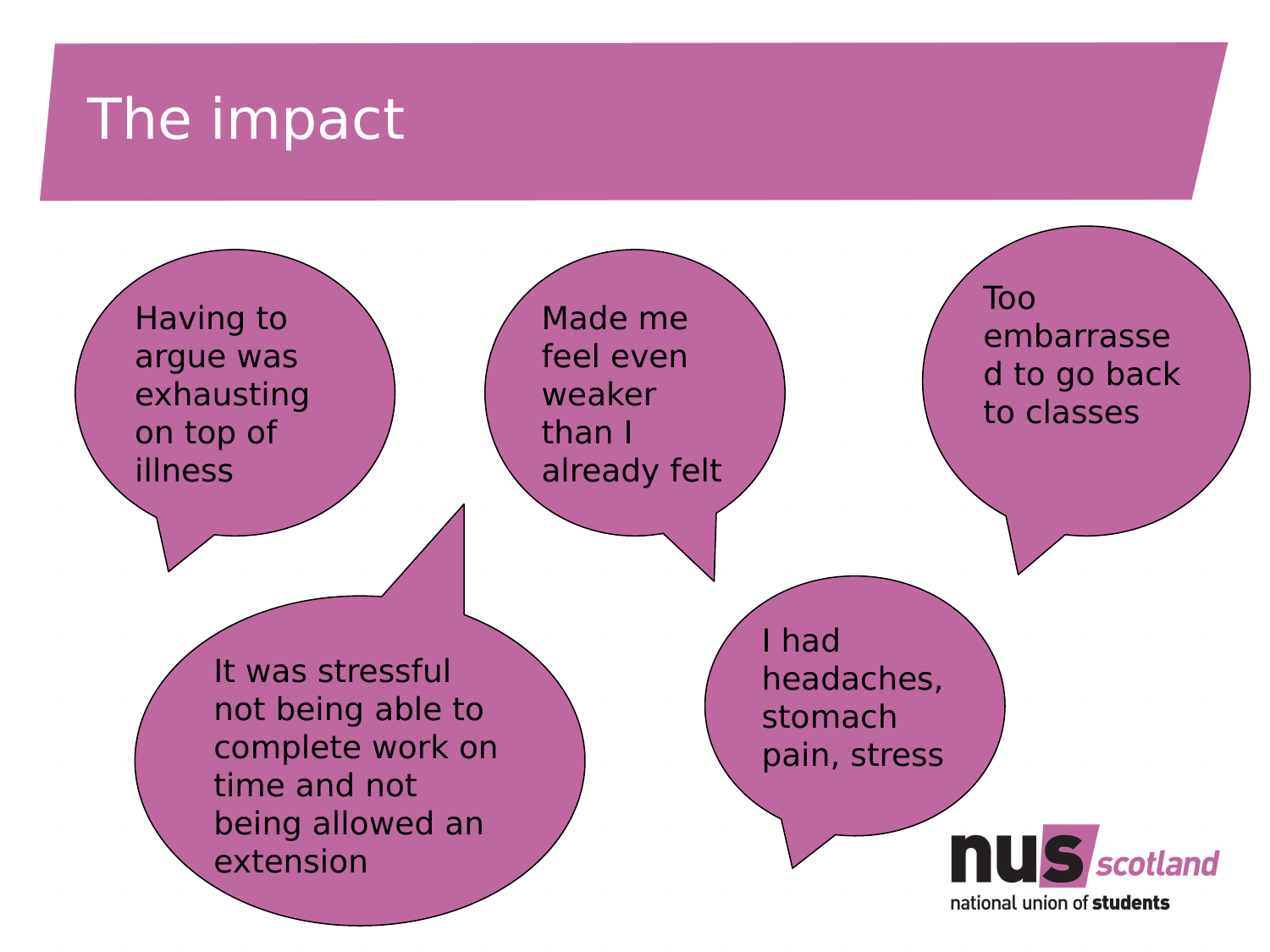

# The impact
Too embarrassed to go back to classes

Having to argue was exhausting on top of illness

Made me feel even weaker than I already felt
I had headaches, stomach pain, stress

It was stressful not being able to complete work on time and not being allowed an extension